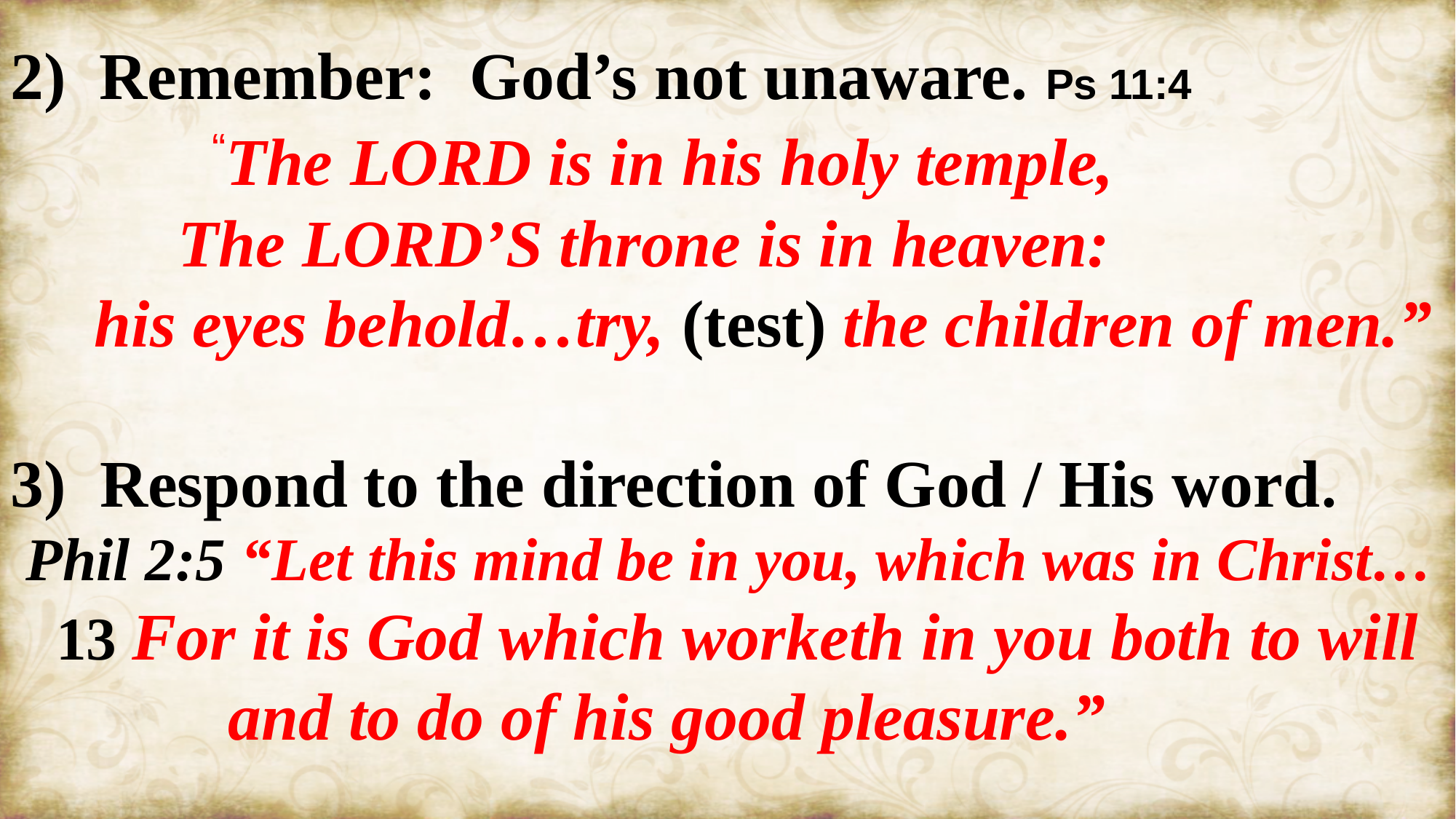

Remember:  God’s not unaware. Ps 11:4
                 “The LORD is in his holy temple,
          The LORD’S throne is in heaven:
     his eyes behold…try, (test) the children of men.”

3)  Respond to the direction of God / His word.
 Phil 2:5 “Let this mind be in you, which was in Christ…
   13 For it is God which worketh in you both to will
             and to do of his good pleasure.”